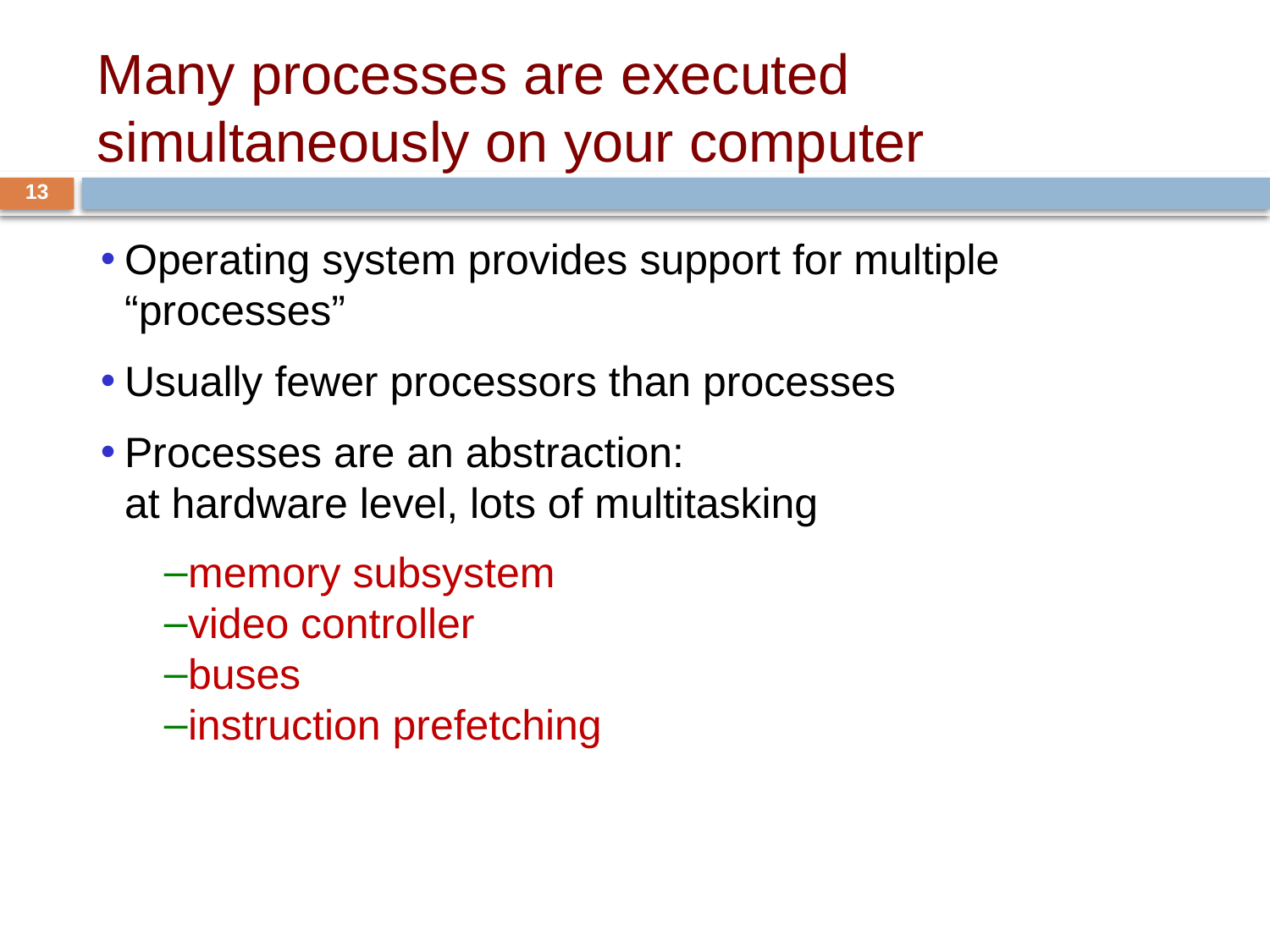

# Many processes are executed simultaneously on your computer
13
Operating system provides support for multiple “processes”
Usually fewer processors than processes
Processes are an abstraction:
at hardware level, lots of multitasking
memory subsystem
video controller
buses
instruction prefetching